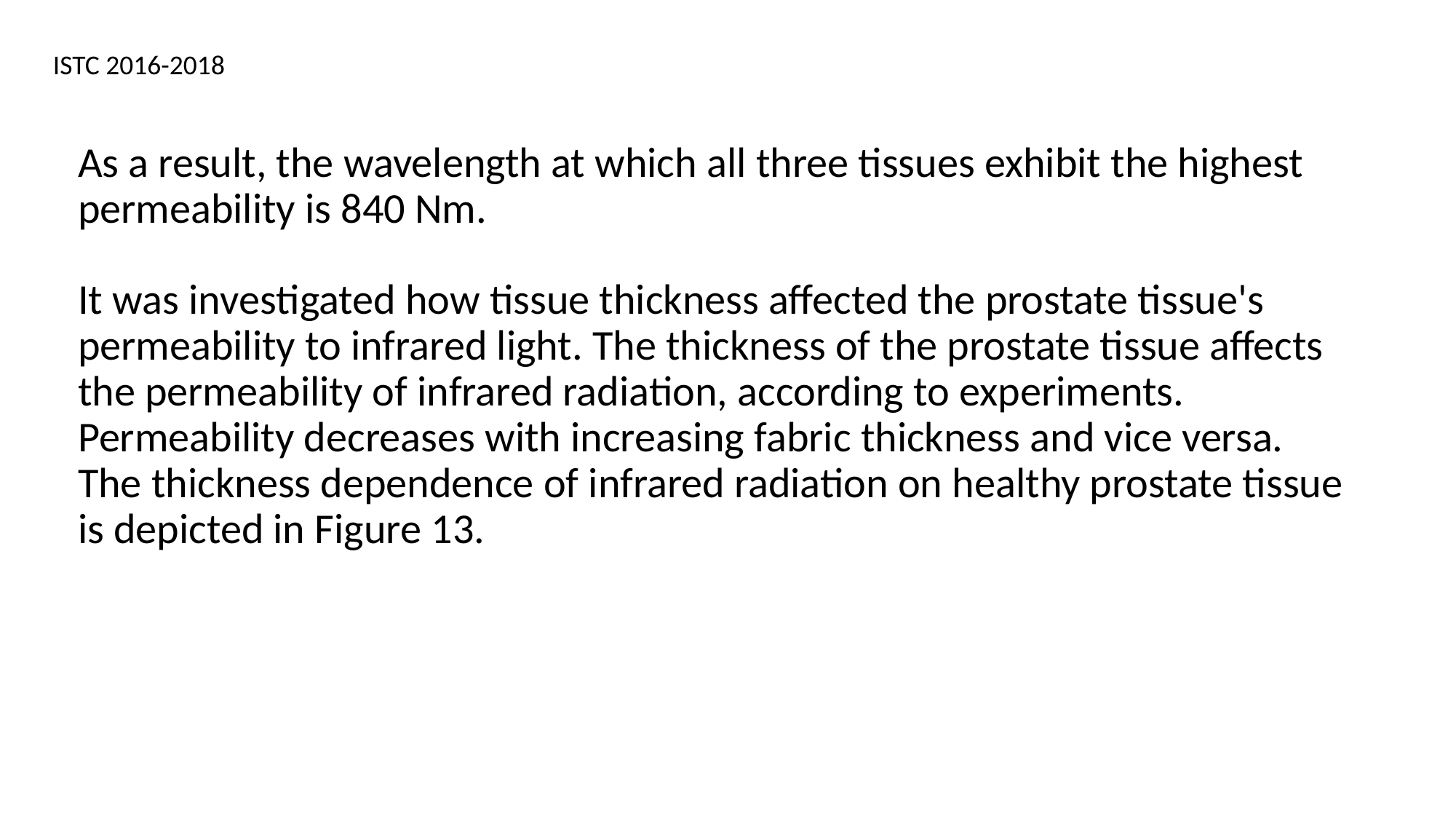

# ISTC 2016-2018
As a result, the wavelength at which all three tissues exhibit the highest permeability is 840 Nm.
It was investigated how tissue thickness affected the prostate tissue's permeability to infrared light. The thickness of the prostate tissue affects the permeability of infrared radiation, according to experiments. Permeability decreases with increasing fabric thickness and vice versa. The thickness dependence of infrared radiation on healthy prostate tissue is depicted in Figure 13.